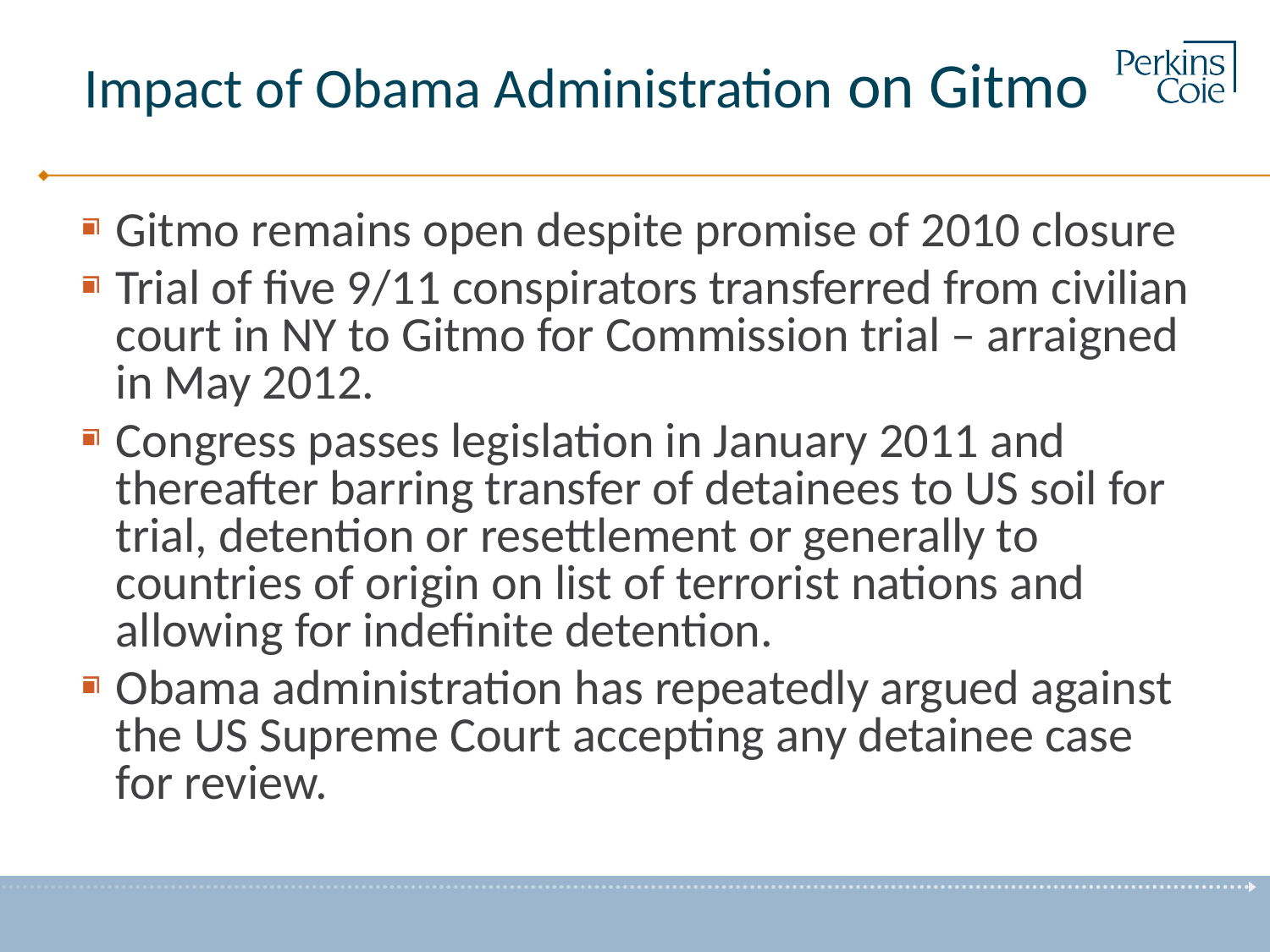

# Impact of Obama Administration on Gitmo
Gitmo remains open despite promise of 2010 closure
Trial of five 9/11 conspirators transferred from civilian court in NY to Gitmo for Commission trial – arraigned in May 2012.
Congress passes legislation in January 2011 and thereafter barring transfer of detainees to US soil for trial, detention or resettlement or generally to countries of origin on list of terrorist nations and allowing for indefinite detention.
Obama administration has repeatedly argued against the US Supreme Court accepting any detainee case for review.